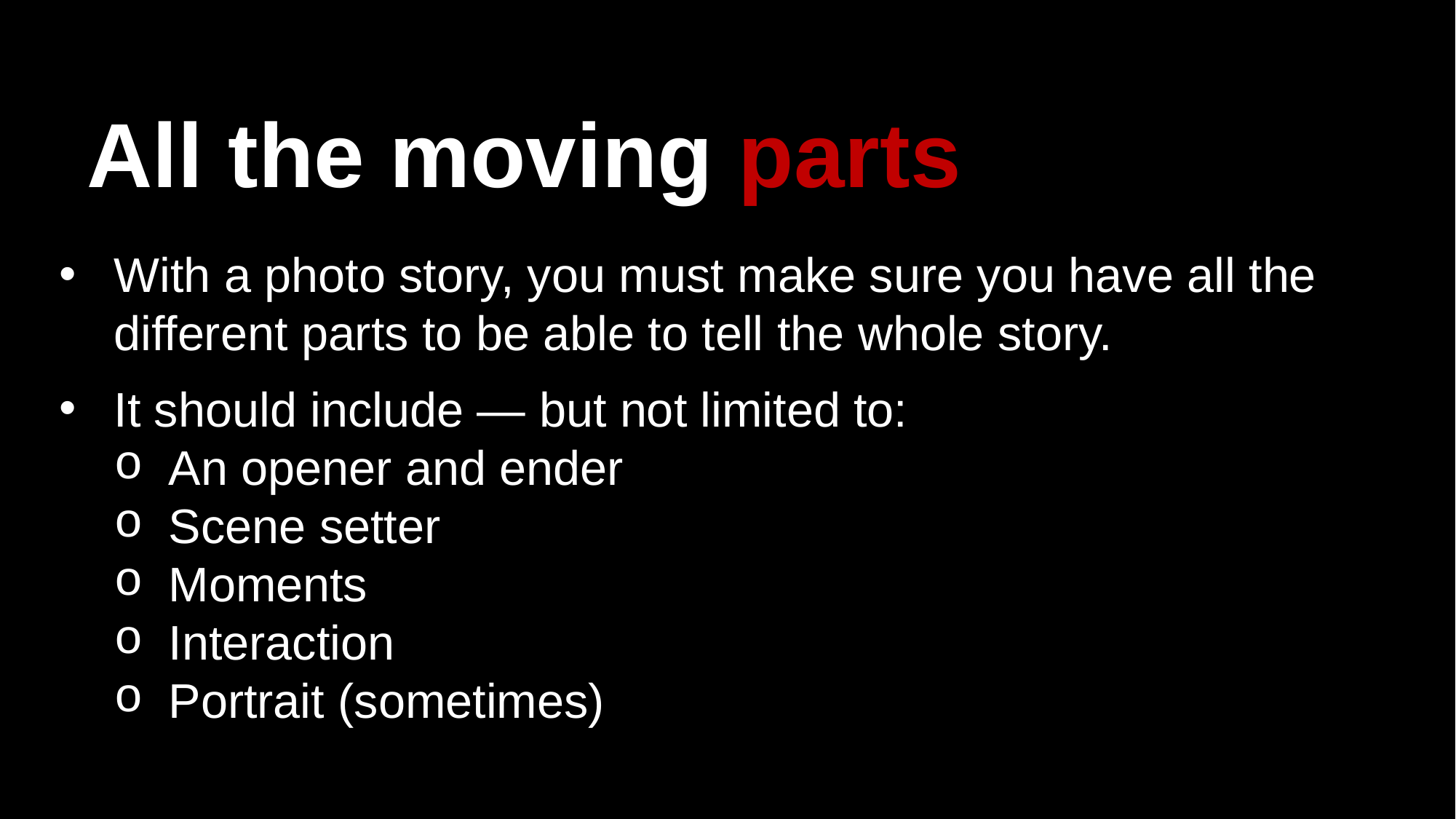

# All the moving parts
With a photo story, you must make sure you have all the different parts to be able to tell the whole story.
It should include — but not limited to:
An opener and ender
Scene setter
Moments
Interaction
Portrait (sometimes)